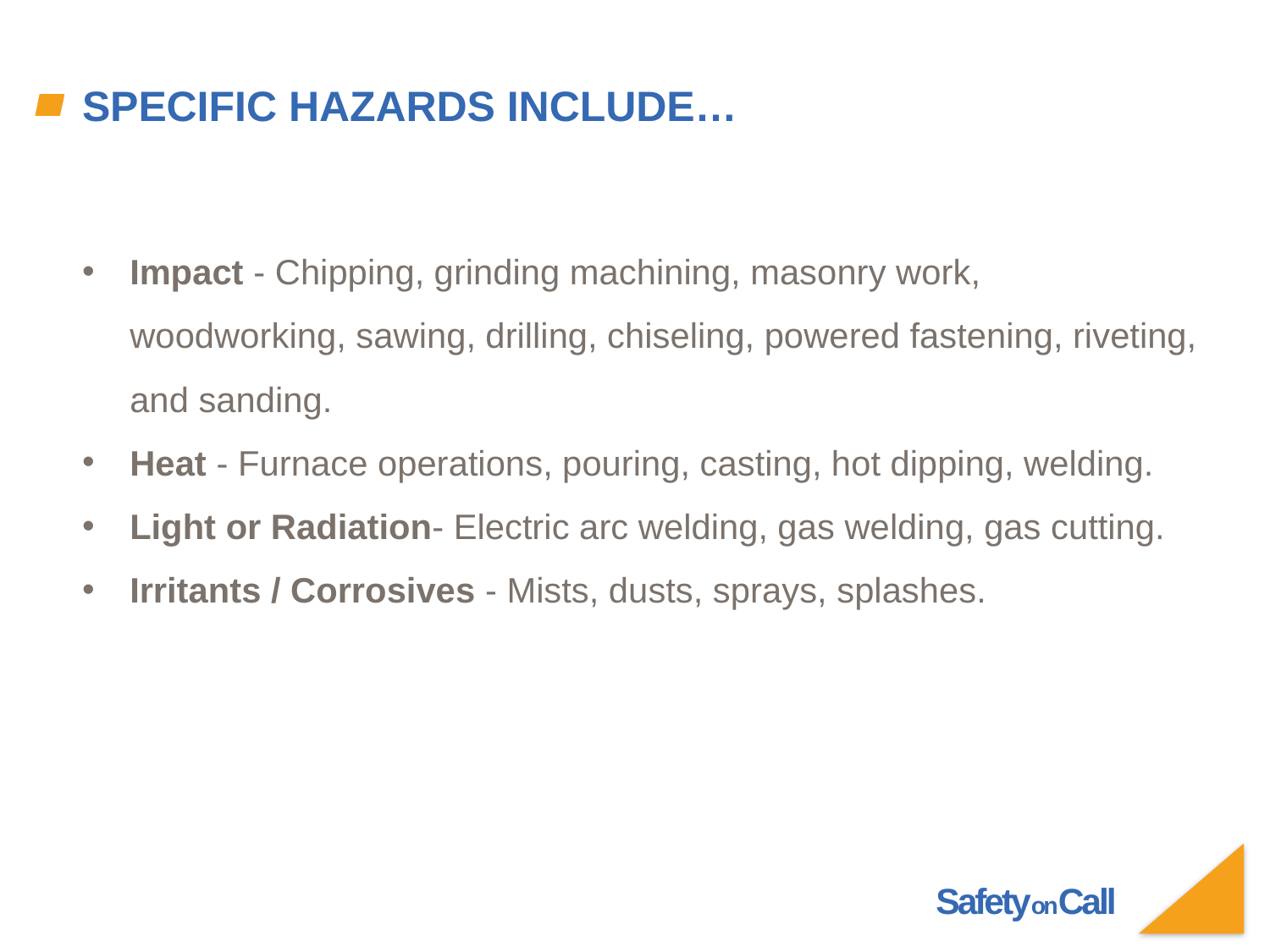

# Specific hazards include…
Impact - Chipping, grinding machining, masonry work, woodworking, sawing, drilling, chiseling, powered fastening, riveting, and sanding.
Heat - Furnace operations, pouring, casting, hot dipping, welding.
Light or Radiation- Electric arc welding, gas welding, gas cutting.
Irritants / Corrosives - Mists, dusts, sprays, splashes.